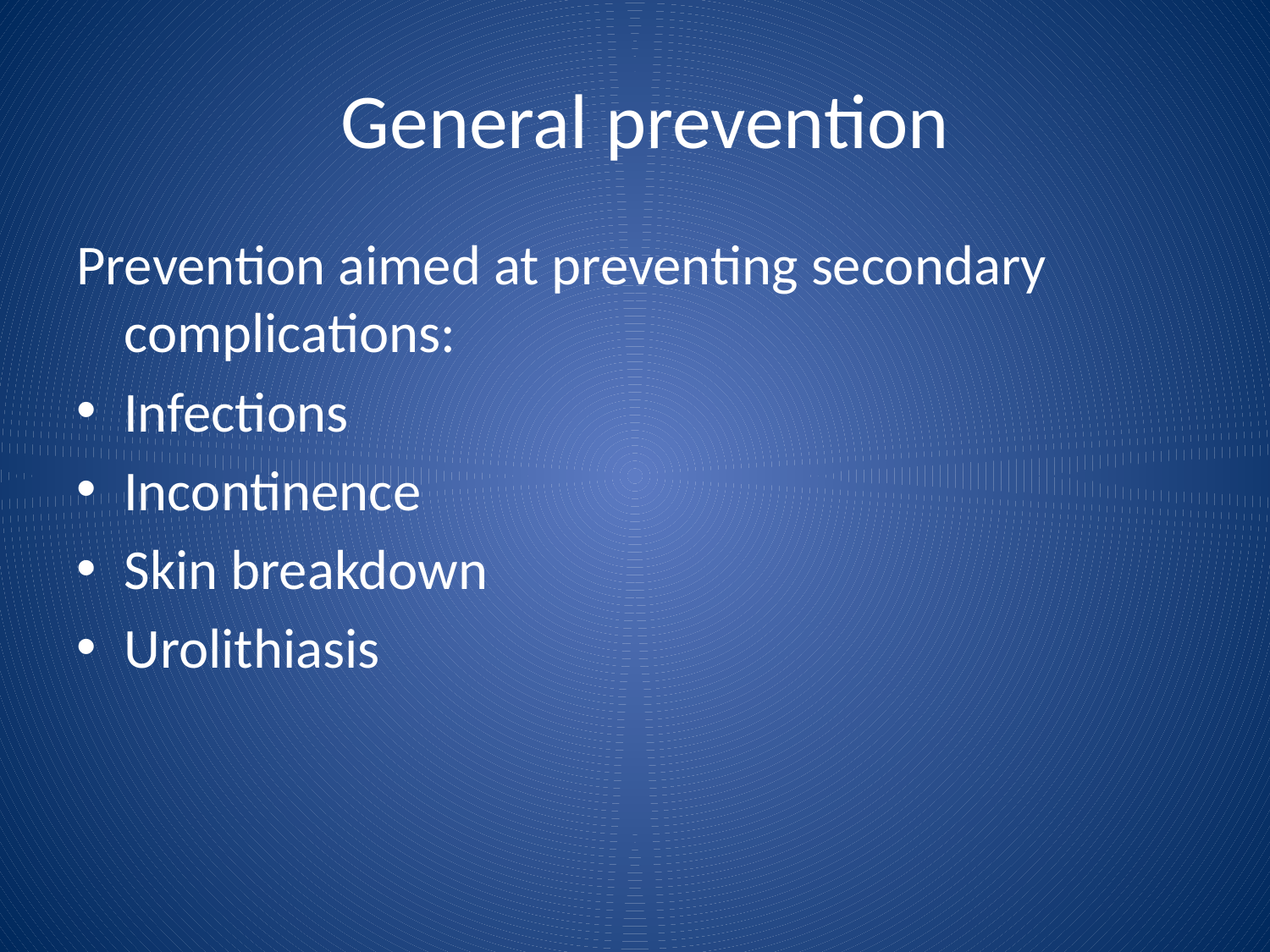

# General prevention
Prevention aimed at preventing secondary complications:
Infections
Incontinence
Skin breakdown
Urolithiasis